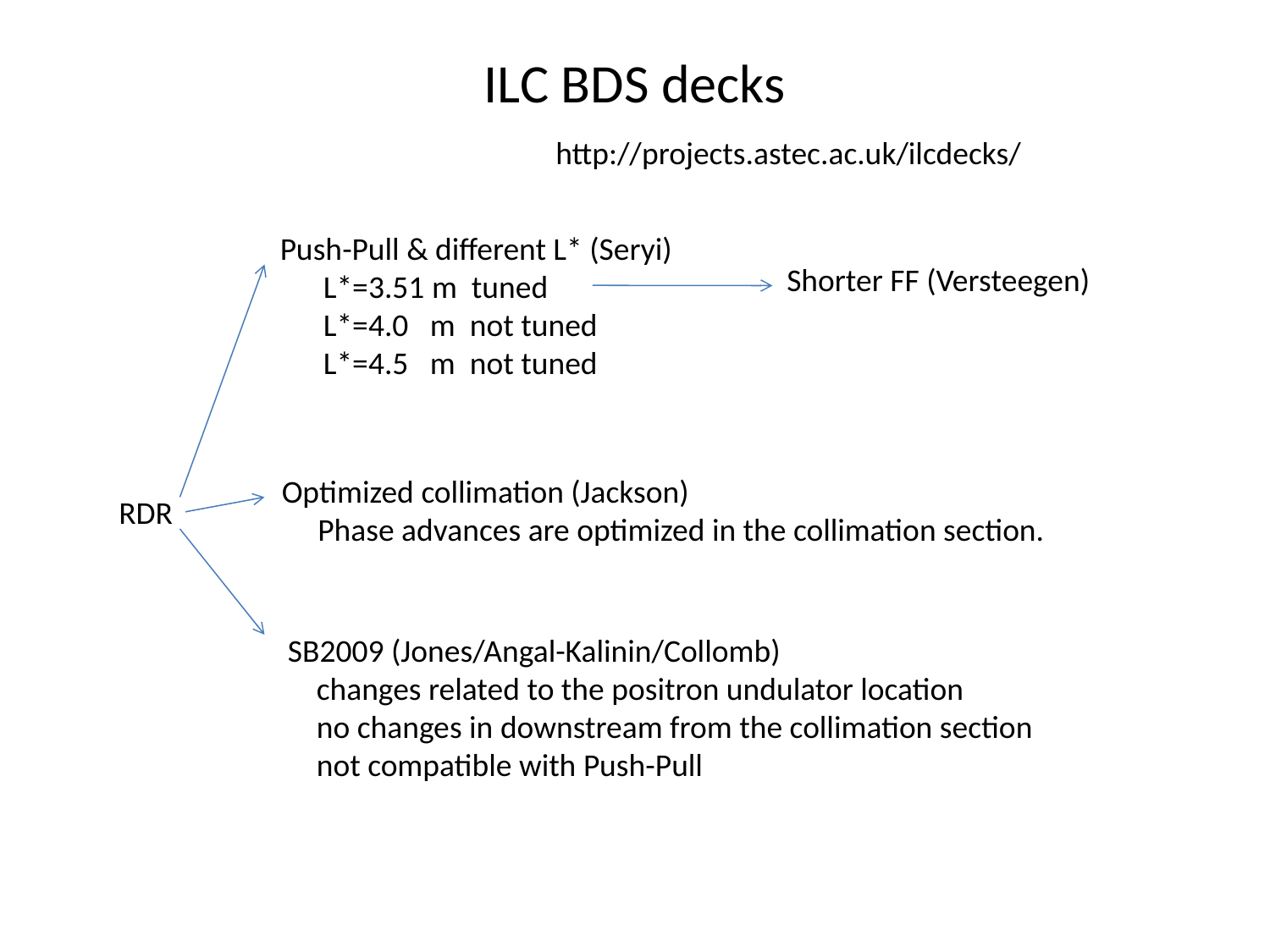

# ILC BDS decks
http://projects.astec.ac.uk/ilcdecks/
Push-Pull & different L* (Seryi)
      L*=3.51 m  tuned
      L*=4.0   m  not tuned
      L*=4.5   m  not tuned
Shorter FF (Versteegen)
Optimized collimation (Jackson)
     Phase advances are optimized in the collimation section.
RDR
SB2009 (Jones/Angal-Kalinin/Collomb)
    changes related to the positron undulator location
    no changes in downstream from the collimation section
    not compatible with Push-Pull